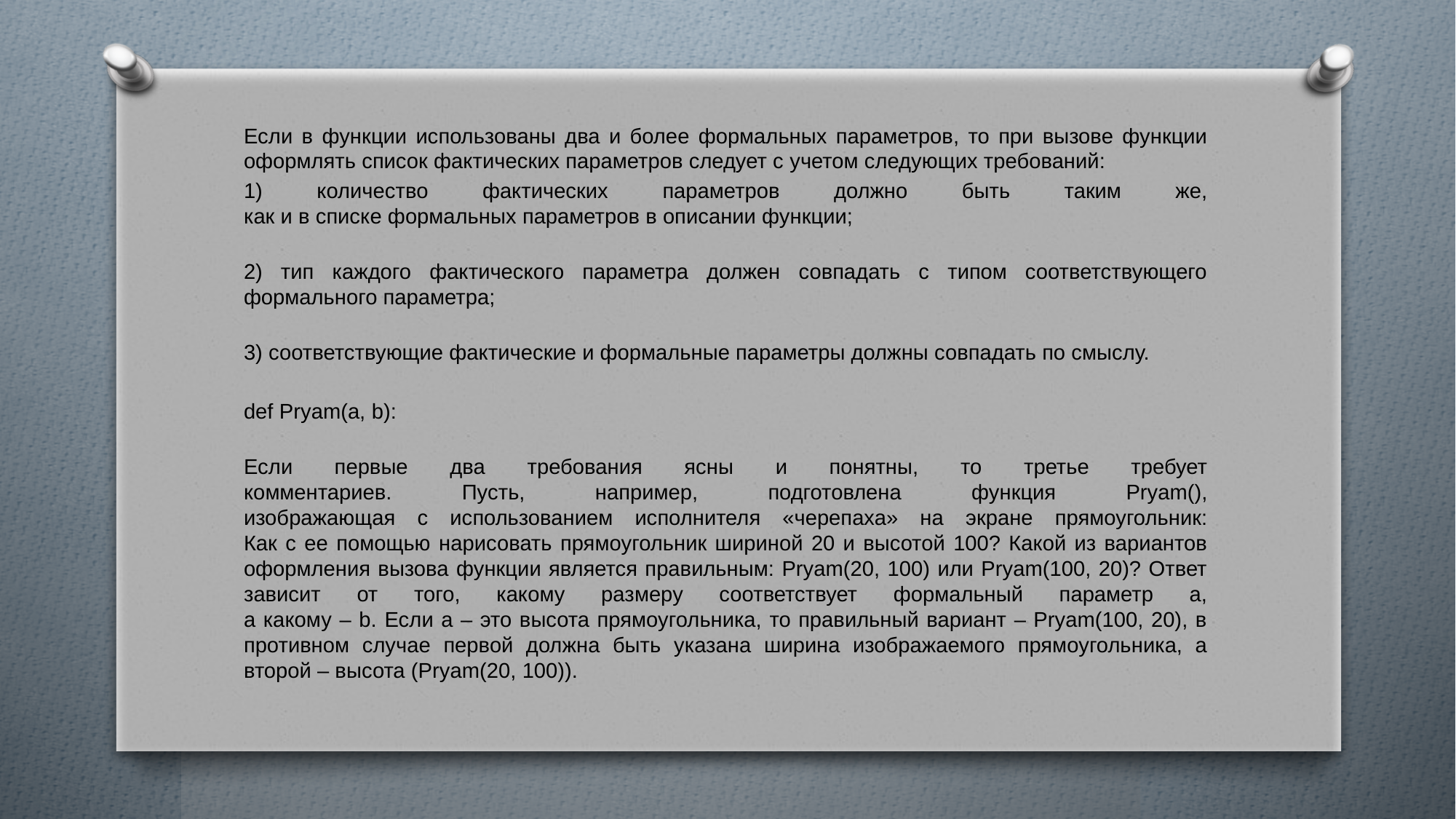

Если в функции использованы два и более формальных параметров, то при вызове функции оформлять список фактических параметров следует с учетом следующих требований:
1) количество фактических параметров должно быть таким же,
как и в списке формальных параметров в описании функции;
2) тип каждого фактического параметра должен совпадать с типом соответствующего формального параметра;
3) соответствующие фактические и формальные параметры должны совпадать по смыслу.

def Pryam(a, b):
Если первые два требования ясны и понятны, то третье требует
комментариев. Пусть, например, подготовлена функция Pryam(),
изображающая с использованием исполнителя «черепаха» на экране прямоугольник:
Как с ее помощью нарисовать прямоугольник шириной 20 и высотой 100? Какой из вариантов оформления вызова функции является правильным: Pryam(20, 100) или Pryam(100, 20)? Ответ зависит от того, какому размеру соответствует формальный параметр a,
а какому – b. Если a – это высота прямоугольника, то правильный вариант – Pryam(100, 20), в противном случае первой должна быть указана ширина изображаемого прямоугольника, а второй – высота (Pryam(20, 100)).